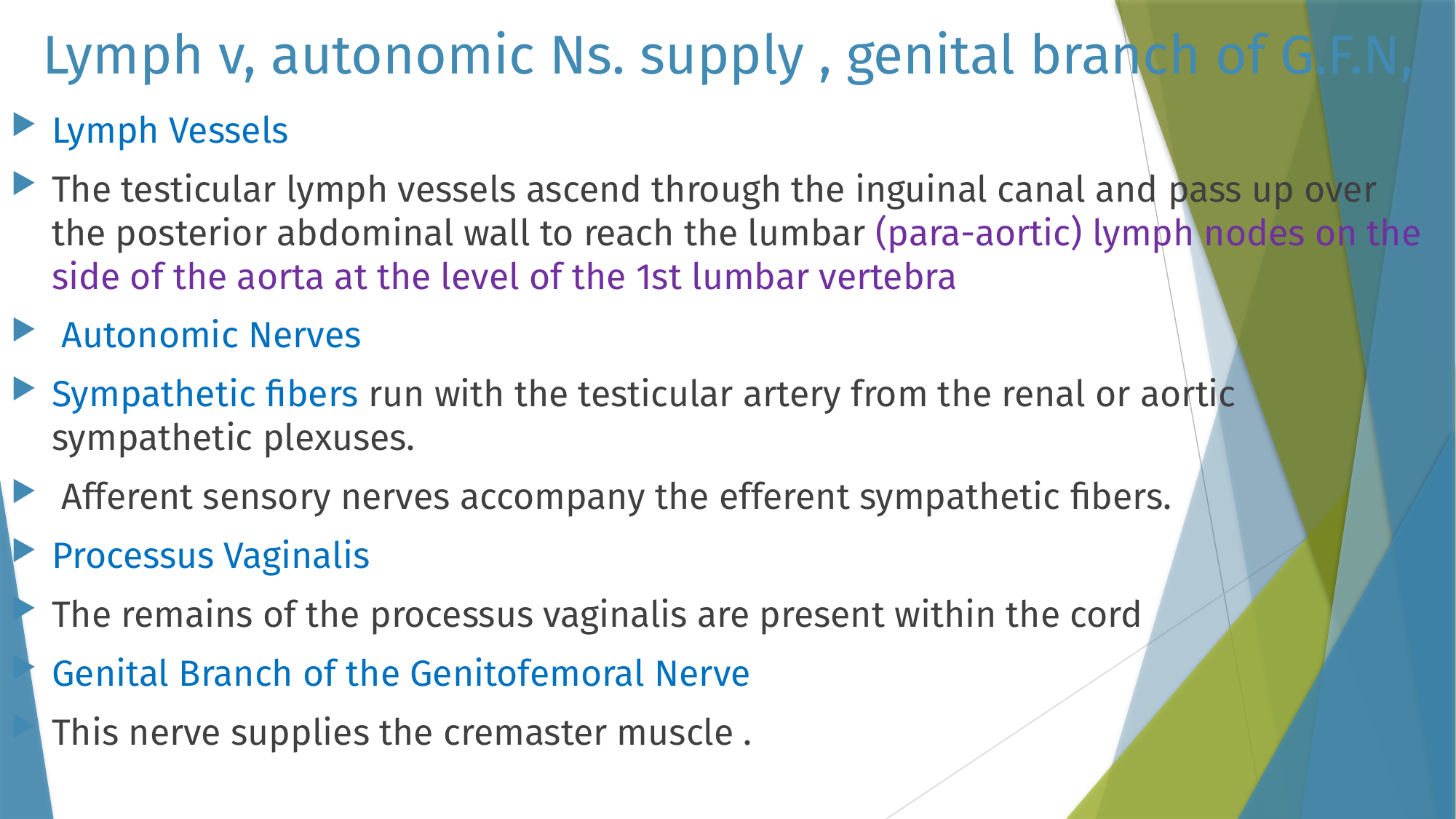

# Lymph v, autonomic Ns. supply , genital branch of G.F.N,
Lymph Vessels
The testicular lymph vessels ascend through the inguinal canal and pass up over the posterior abdominal wall to reach the lumbar (para-aortic) lymph nodes on the side of the aorta at the level of the 1st lumbar vertebra
 Autonomic Nerves
Sympathetic fibers run with the testicular artery from the renal or aortic sympathetic plexuses.
 Afferent sensory nerves accompany the efferent sympathetic fibers.
Processus Vaginalis
The remains of the processus vaginalis are present within the cord
Genital Branch of the Genitofemoral Nerve
This nerve supplies the cremaster muscle .